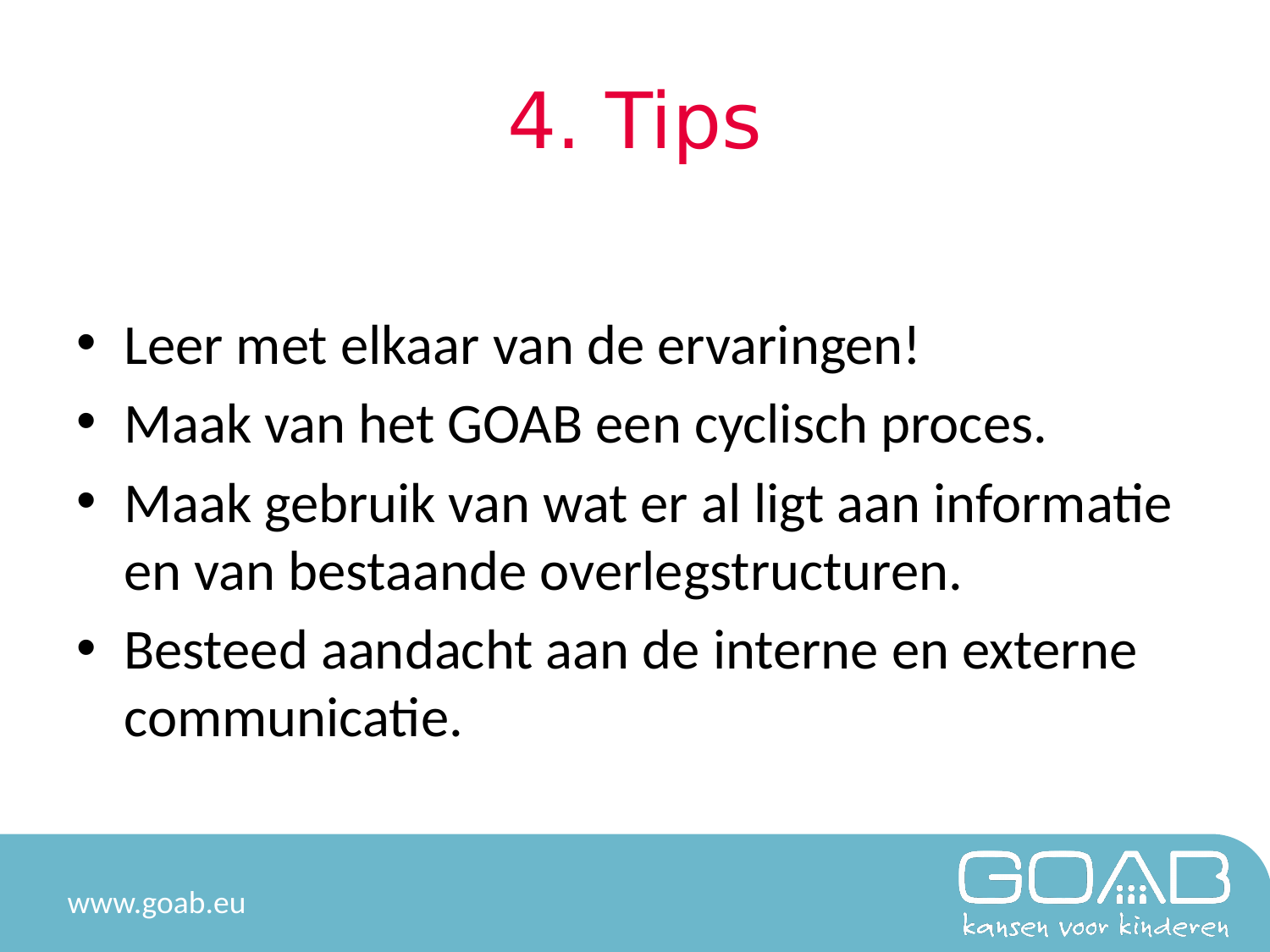

# 4. Tips

Leer met elkaar van de ervaringen!
Maak van het GOAB een cyclisch proces.
Maak gebruik van wat er al ligt aan informatie en van bestaande overlegstructuren.
Besteed aandacht aan de interne en externe communicatie.